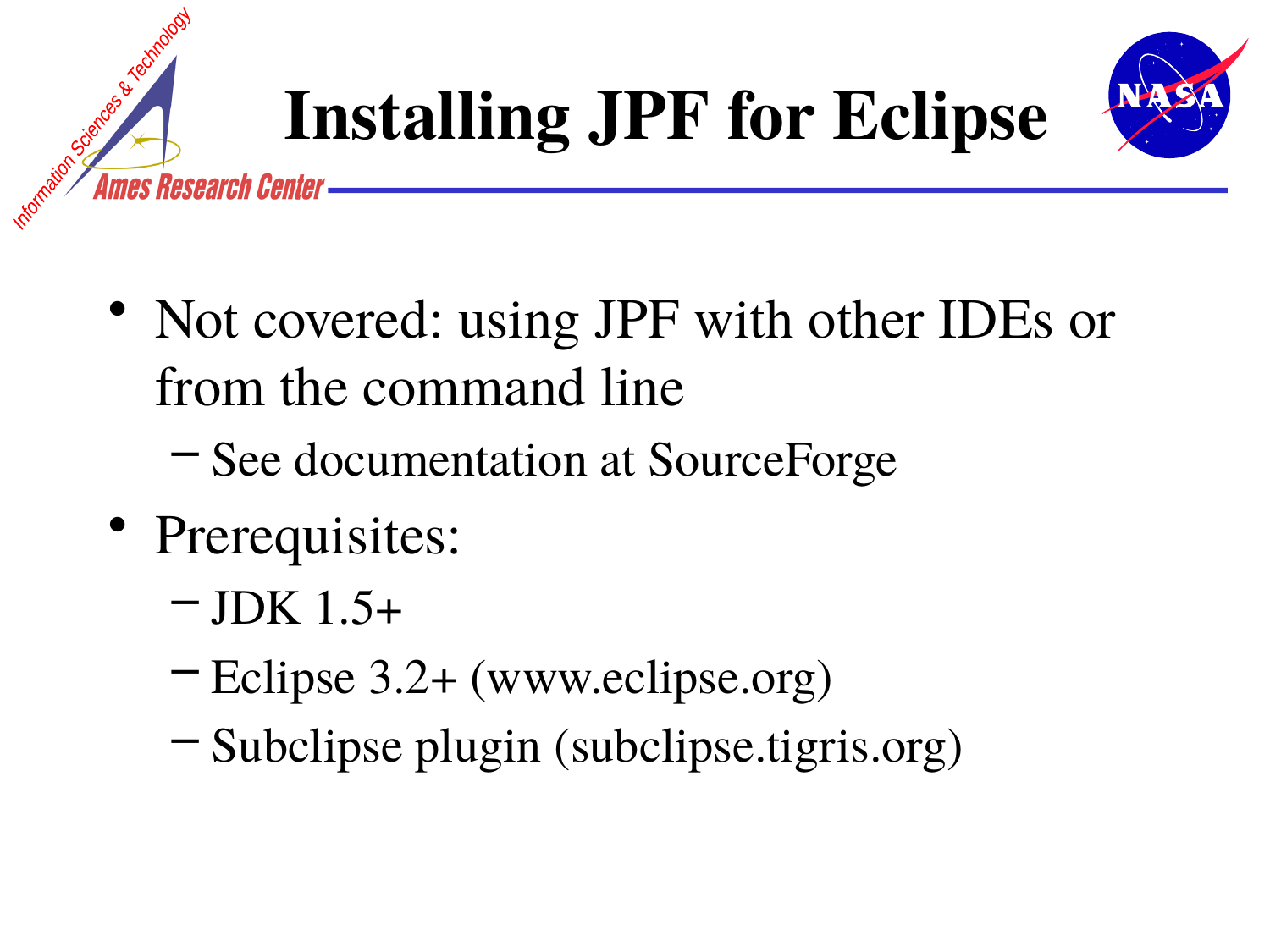

# Installing JPF for Eclipse
Not covered: using JPF with other IDEs or from the command line
See documentation at SourceForge
Prerequisites:
JDK 1.5+
Eclipse 3.2+ (www.eclipse.org)
Subclipse plugin (subclipse.tigris.org)